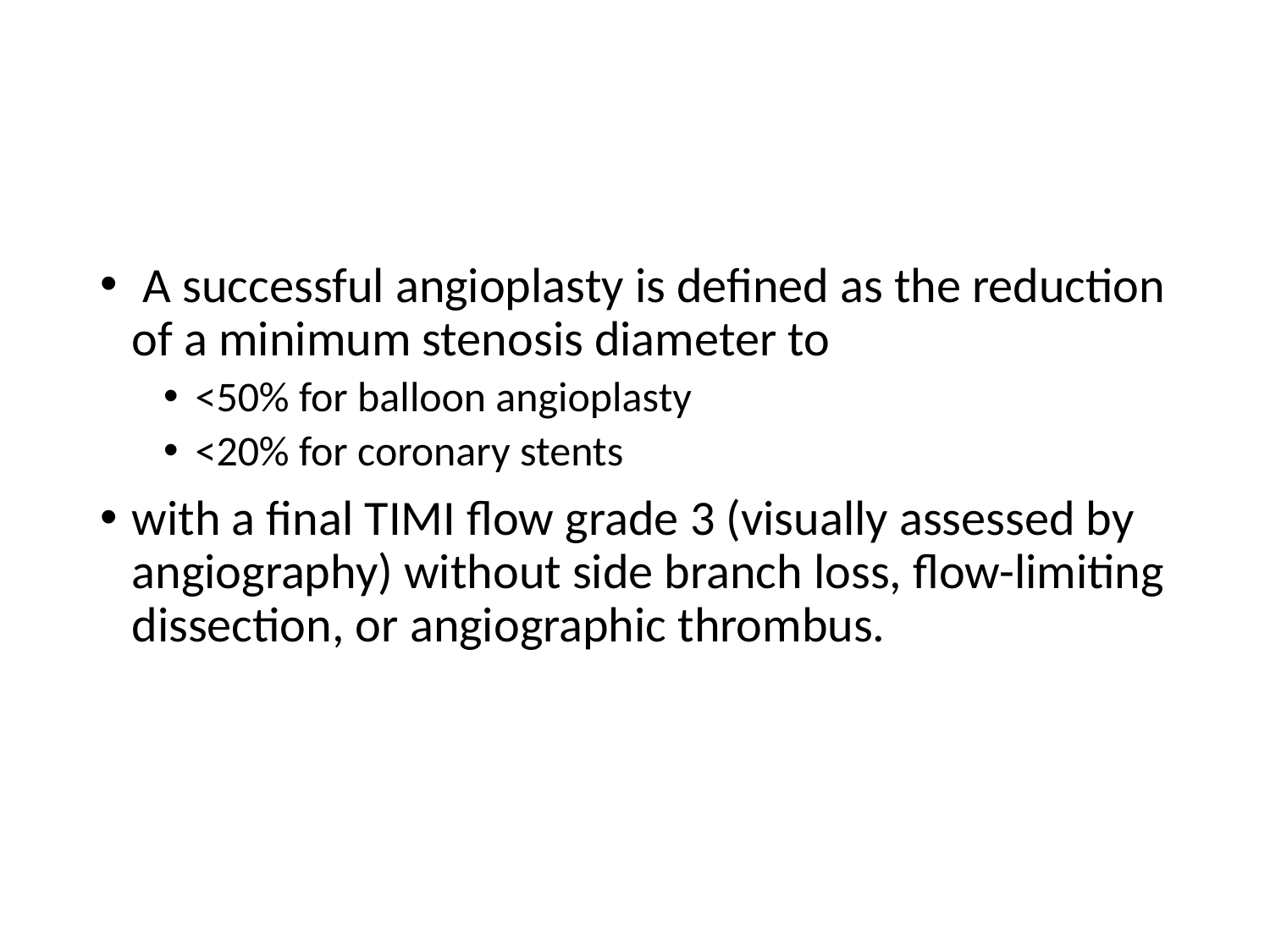

#
 A successful angioplasty is defined as the reduction of a minimum stenosis diameter to
<50% for balloon angioplasty
<20% for coronary stents
with a final TIMI flow grade 3 (visually assessed by angiography) without side branch loss, flow-limiting dissection, or angiographic thrombus.